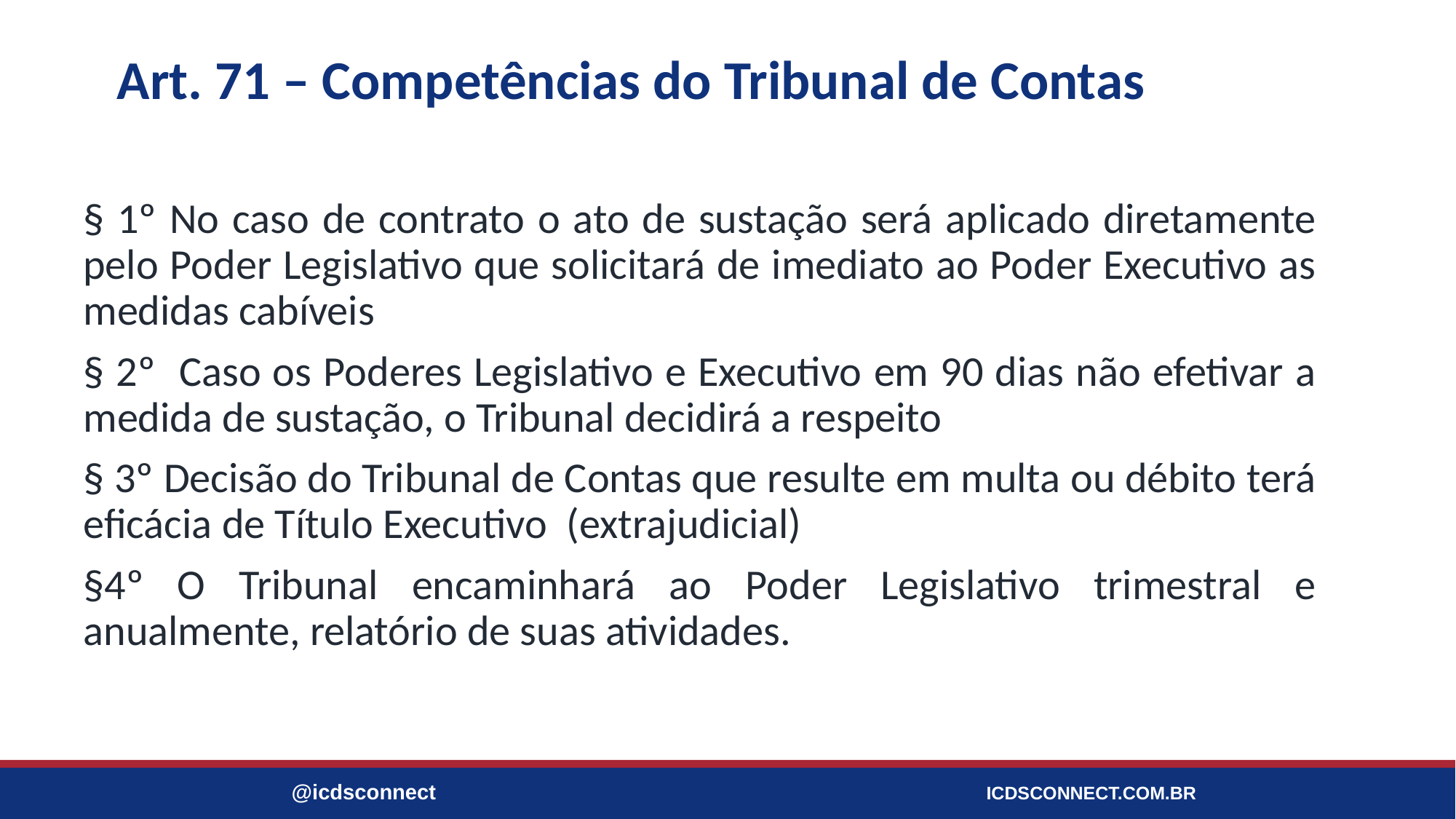

# Art. 71 – Competências do Tribunal de Contas

§ 1º No caso de contrato o ato de sustação será aplicado diretamente pelo Poder Legislativo que solicitará de imediato ao Poder Executivo as medidas cabíveis
§ 2º  Caso os Poderes Legislativo e Executivo em 90 dias não efetivar a medida de sustação, o Tribunal decidirá a respeito
§ 3º Decisão do Tribunal de Contas que resulte em multa ou débito terá eficácia de Título Executivo  (extrajudicial)
§4º O Tribunal encaminhará ao Poder Legislativo trimestral e anualmente, relatório de suas atividades.